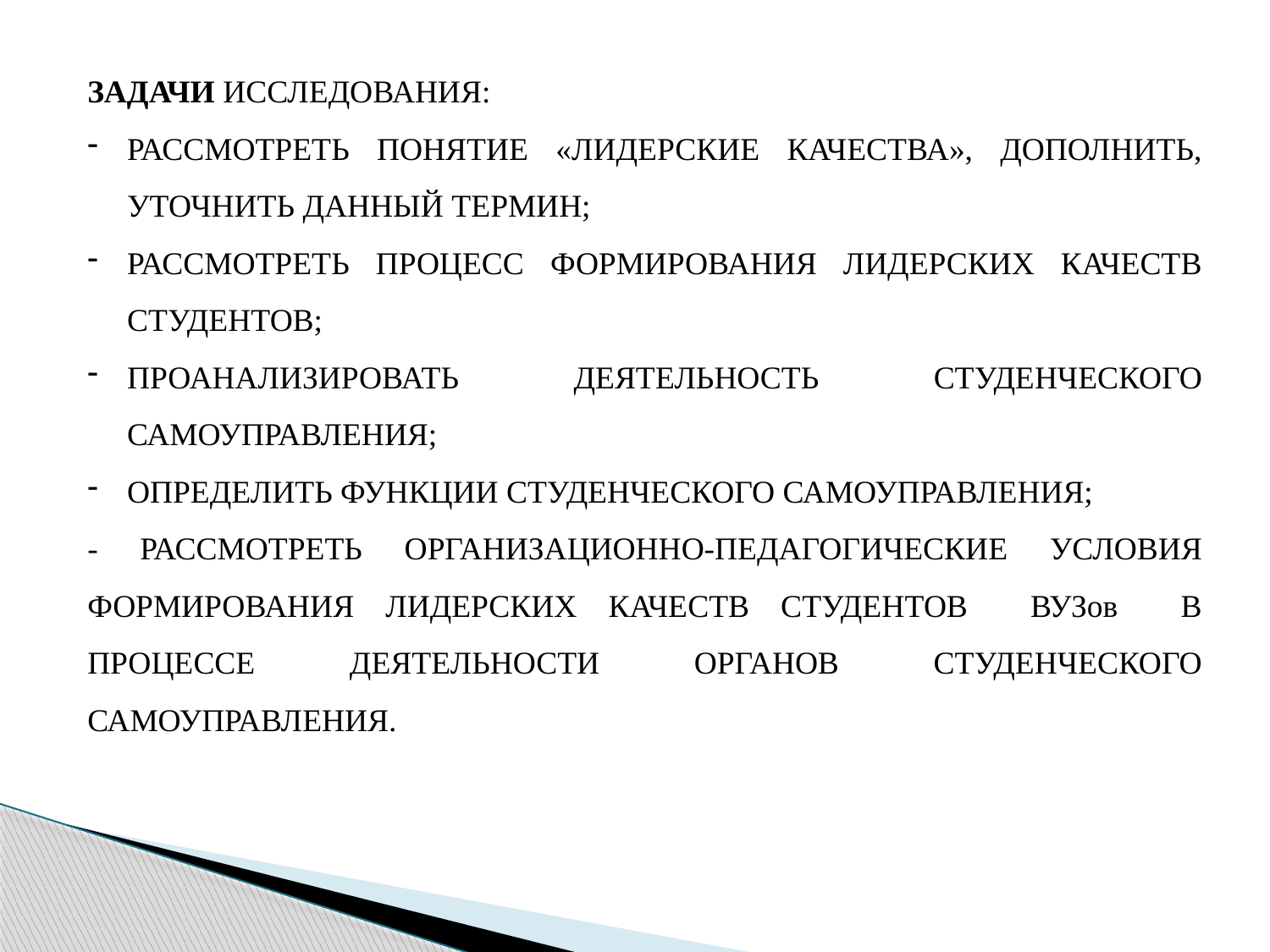

ЗАДАЧИ ИССЛЕДОВАНИЯ:
РАССМОТРЕТЬ ПОНЯТИЕ «ЛИДЕРСКИЕ КАЧЕСТВА», ДОПОЛНИТЬ, УТОЧНИТЬ ДАННЫЙ ТЕРМИН;
РАССМОТРЕТЬ ПРОЦЕСС ФОРМИРОВАНИЯ ЛИДЕРСКИХ КАЧЕСТВ СТУДЕНТОВ;
ПРОАНАЛИЗИРОВАТЬ ДЕЯТЕЛЬНОСТЬ СТУДЕНЧЕСКОГО САМОУПРАВЛЕНИЯ;
ОПРЕДЕЛИТЬ ФУНКЦИИ СТУДЕНЧЕСКОГО САМОУПРАВЛЕНИЯ;
- РАССМОТРЕТЬ ОРГАНИЗАЦИОННО-ПЕДАГОГИЧЕСКИЕ УСЛОВИЯ ФОРМИРОВАНИЯ ЛИДЕРСКИХ КАЧЕСТВ СТУДЕНТОВ  ВУЗов  В ПРОЦЕССЕ ДЕЯТЕЛЬНОСТИ ОРГАНОВ СТУДЕНЧЕСКОГО САМОУПРАВЛЕНИЯ.